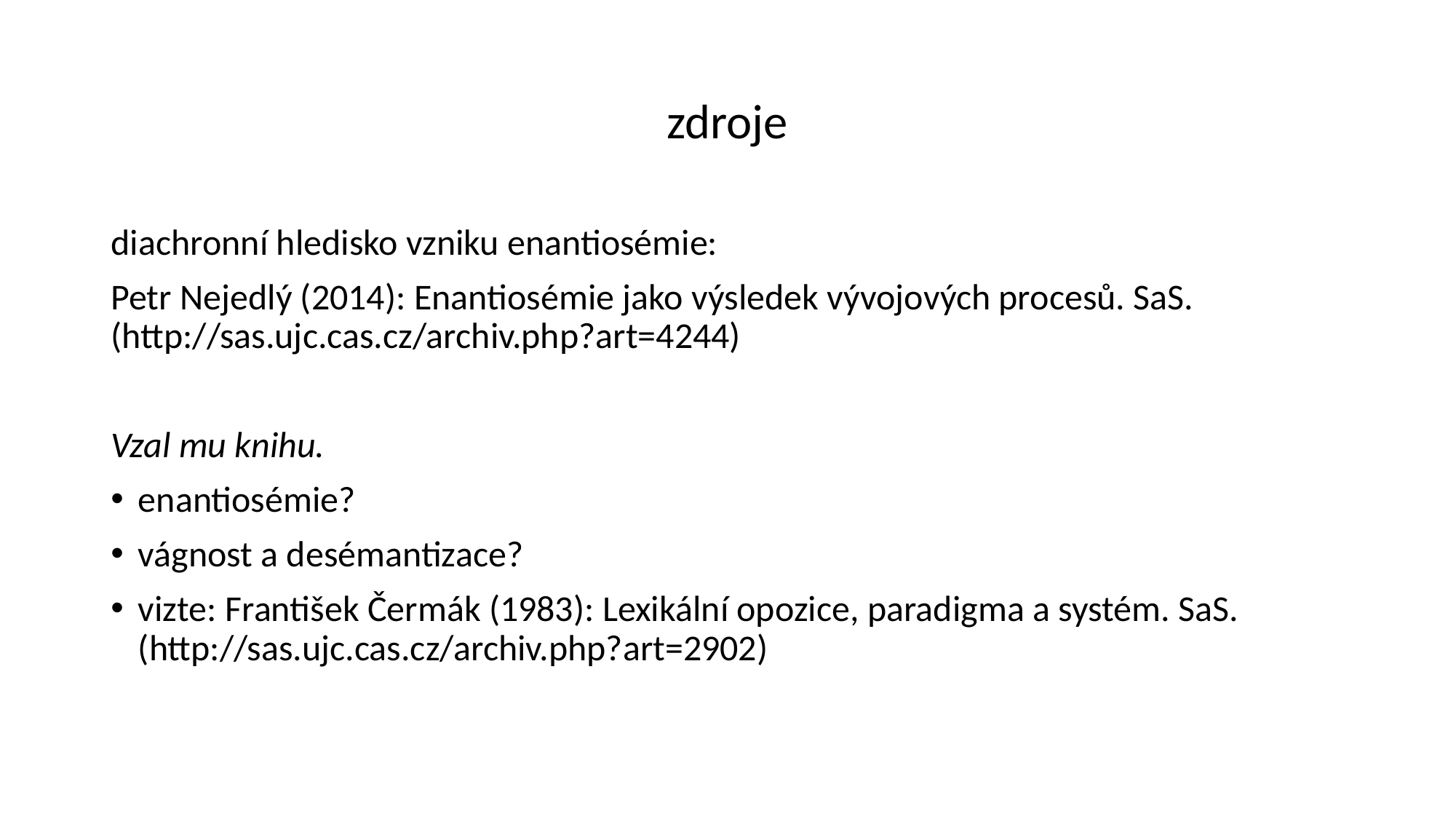

# zdroje
diachronní hledisko vzniku enantiosémie:
Petr Nejedlý (2014): Enantiosémie jako výsledek vývojových procesů. SaS. (http://sas.ujc.cas.cz/archiv.php?art=4244)

Vzal mu knihu.
enantiosémie?
vágnost a desémantizace?
vizte: František Čermák (1983): Lexikální opozice, paradigma a systém. SaS. (http://sas.ujc.cas.cz/archiv.php?art=2902)